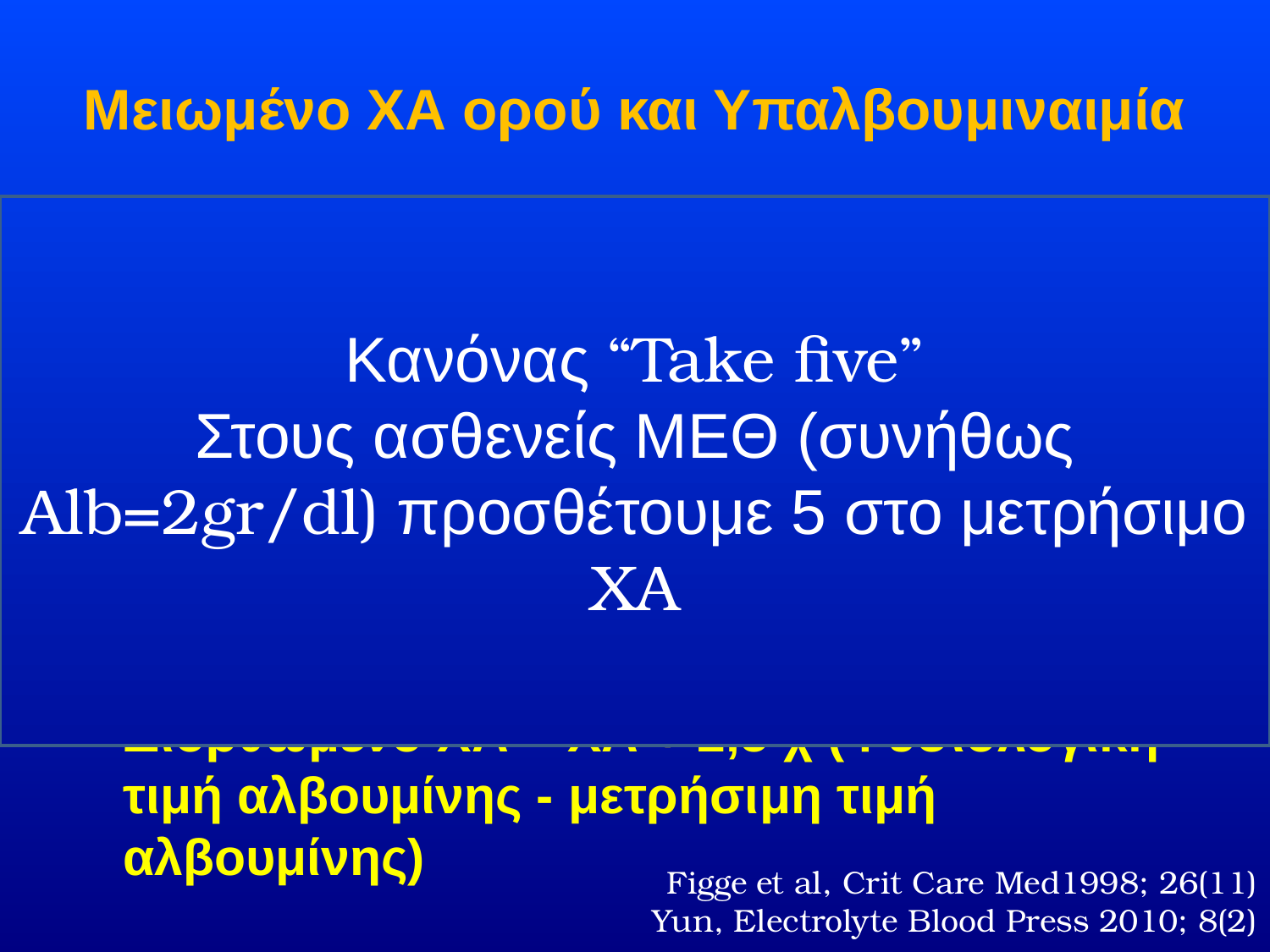

# Μειωμένο ΧΑ ορού και Υπαλβουμιναιμία
Κανόνας “Take five”
Στους ασθενείς ΜΕΘ (συνήθως Alb=2gr/dl) προσθέτουμε 5 στο μετρήσιμο XA
2ο αίτιο μειωμένου ΧΑ
Η αλβουμίνη είναι αρνητικά φορτισμένη πρωτεΐνη
Για κάθε μείωση1 gr/L αλβουμίνης από τις φυσιολογικές τιμές (4 gr/dL) το ΧΑ μειώνεται κατά 2,5 mEq/L
Συχνό φαινόμενο σε συνθήκες ΜΕΘ
Διορθωμένο ΧΑ = ΧΑ + 2,5 χ (Φυσιολογική τιμή αλβουμίνης - μετρήσιμη τιμή αλβουμίνης)
Figge et al, Crit Care Med1998; 26(11)
Yun, Electrolyte Blood Press 2010; 8(2)